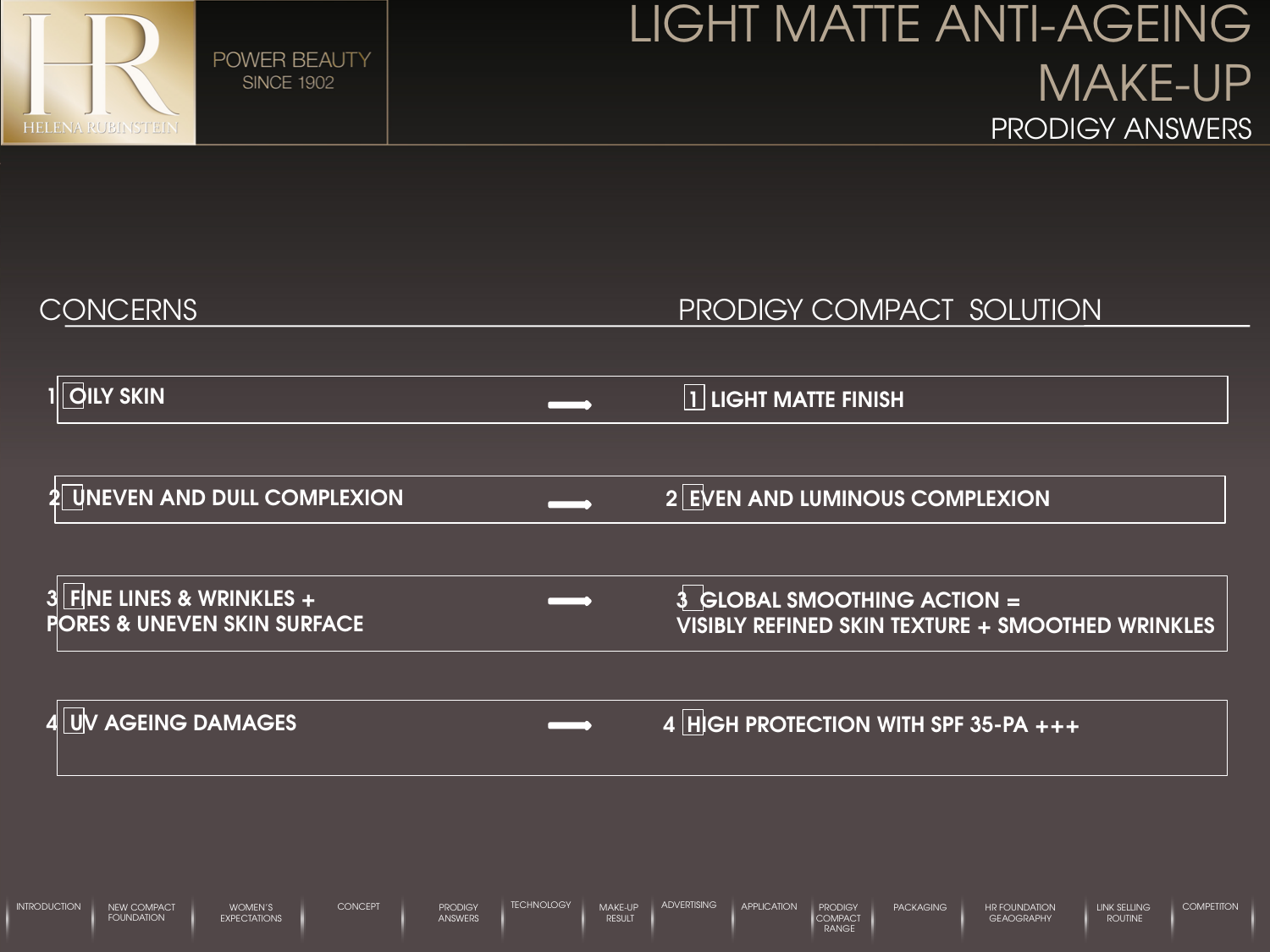

LIGHT MATTE ANTI-AGEING MAKE-UP
PRODIGY ANSWERS

CONCERNS
PRODIGY COMPACT  SOLUTION

1  OILY SKIN
1  LIGHT MATTE FINISH

2  UNEVEN AND DULL COMPLEXION
2  EVEN AND LUMINOUS COMPLEXION

3  FINE LINES & WRINKLES +
PORES & UNEVEN SKIN SURFACE
3  GLOBAL SMOOTHING ACTION =
VISIBLY REFINED SKIN TEXTURE + SMOOTHED WRINKLES

4  UV AGEING DAMAGES
4  HIGH PROTECTION WITH SPF 35-PA +++